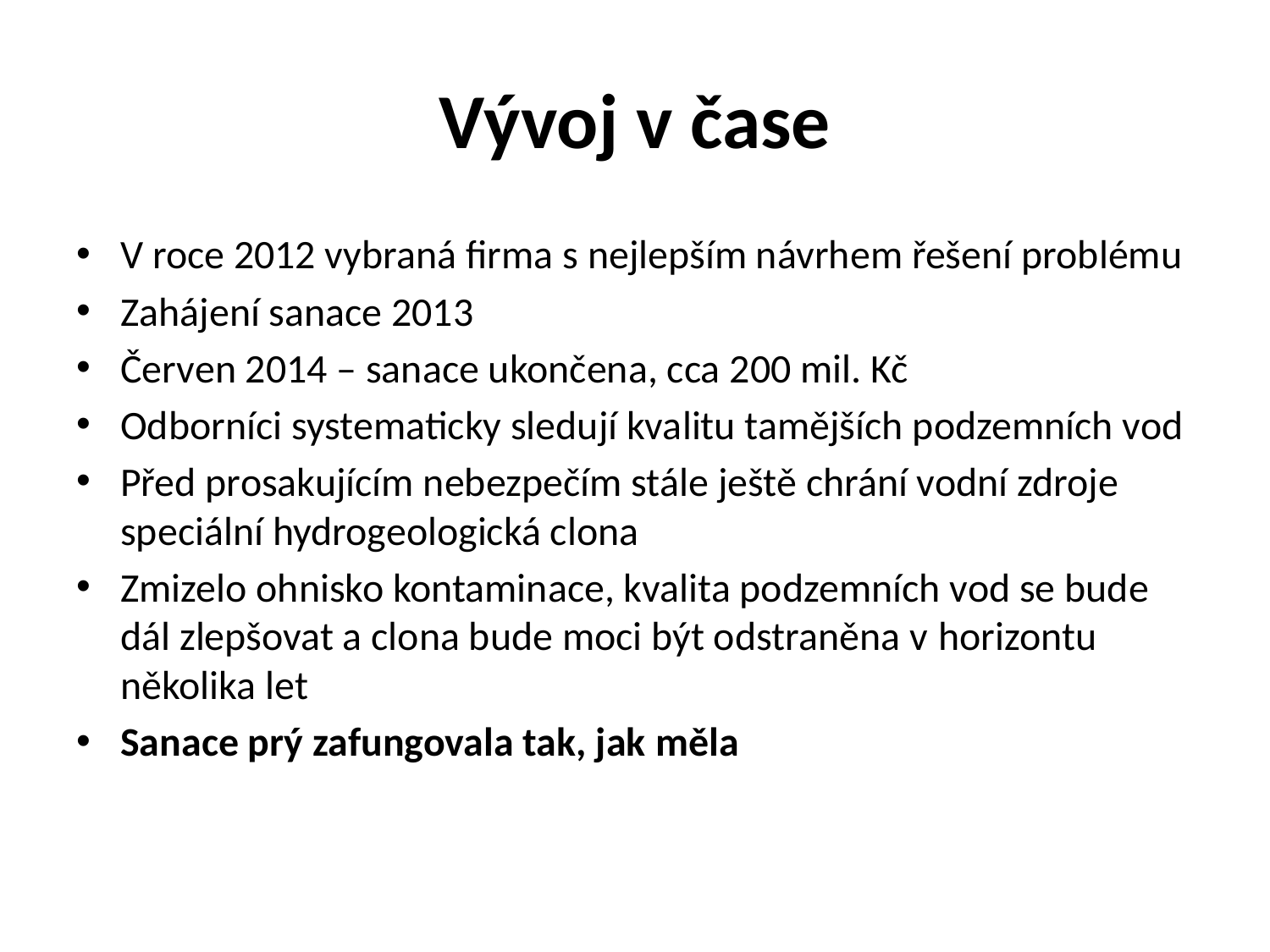

# Vývoj v čase
V roce 2012 vybraná firma s nejlepším návrhem řešení problému
Zahájení sanace 2013
Červen 2014 – sanace ukončena, cca 200 mil. Kč
Odborníci systematicky sledují kvalitu tamějších podzemních vod
Před prosakujícím nebezpečím stále ještě chrání vodní zdroje speciální hydrogeologická clona
Zmizelo ohnisko kontaminace, kvalita podzemních vod se bude dál zlepšovat a clona bude moci být odstraněna v horizontu několika let
Sanace prý zafungovala tak, jak měla